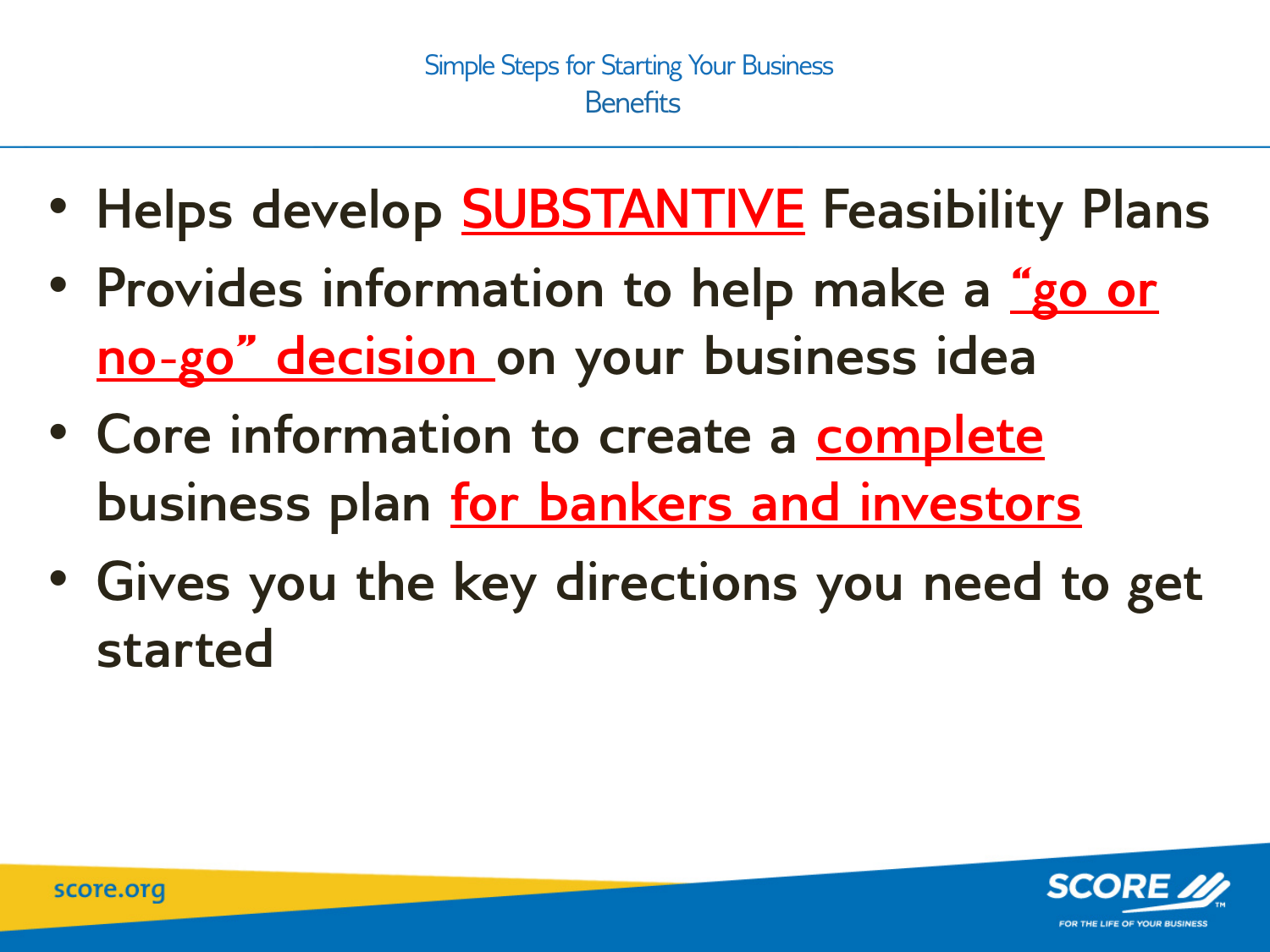

# Simple Steps for Starting Your Business Benefits

Helps develop SUBSTANTIVE Feasibility Plans
Provides information to help make a “go or no-go” decision on your business idea
Core information to create a complete business plan for bankers and investors
Gives you the key directions you need to get started